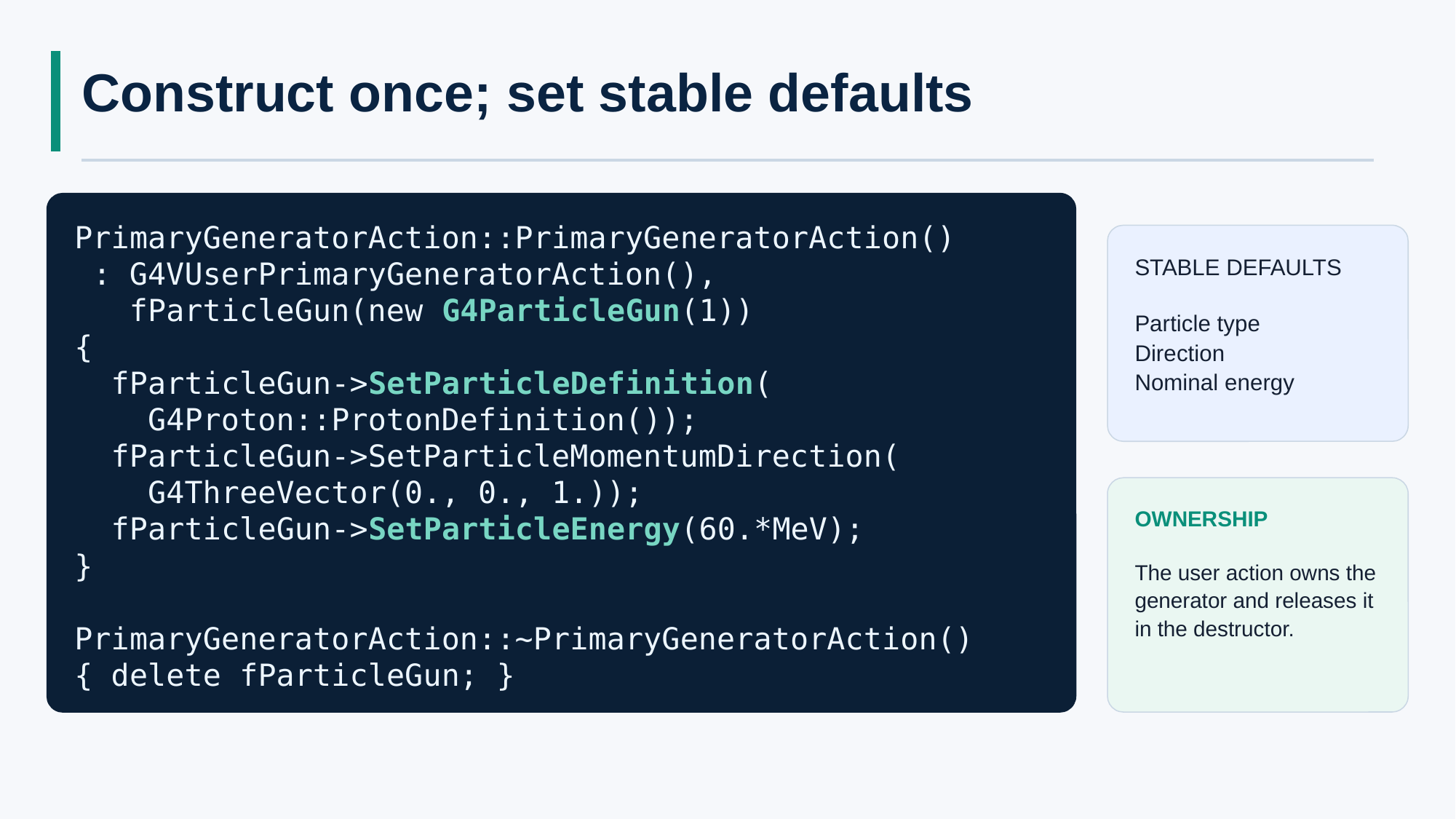

# Construct once; set stable defaults
PrimaryGeneratorAction::PrimaryGeneratorAction()
 : G4VUserPrimaryGeneratorAction(),
   fParticleGun(new G4ParticleGun(1))
{
  fParticleGun->SetParticleDefinition(
    G4Proton::ProtonDefinition());
  fParticleGun->SetParticleMomentumDirection(
    G4ThreeVector(0., 0., 1.));
  fParticleGun->SetParticleEnergy(60.*MeV);
}

PrimaryGeneratorAction::~PrimaryGeneratorAction()
{ delete fParticleGun; }
STABLE DEFAULTS

Particle type
Direction
Nominal energy
OWNERSHIP

The user action owns the generator and releases it in the destructor.